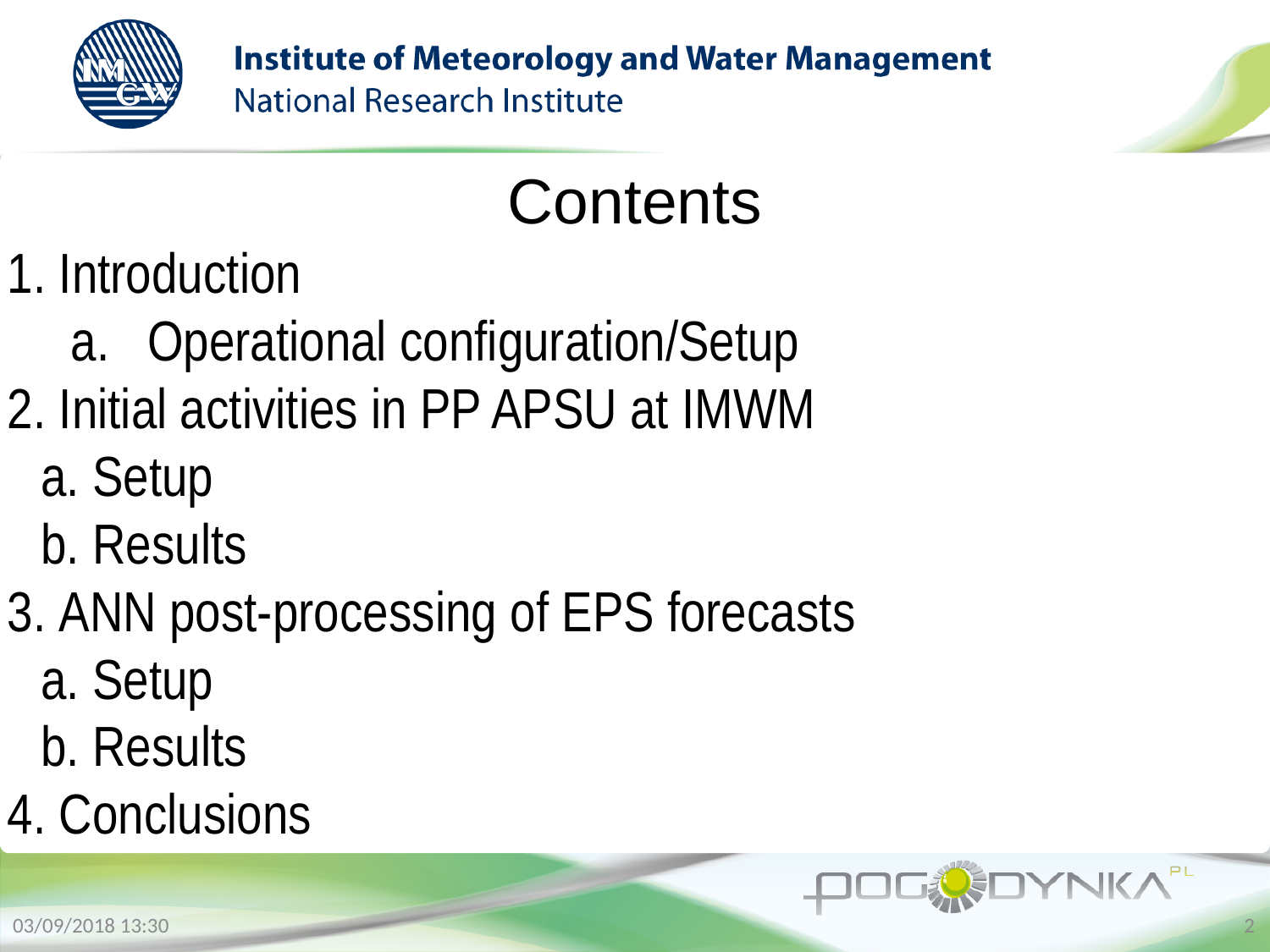

Contents
 Introduction
 Operational configuration/Setup
 Initial activities in PP APSU at IMWM
 Setup
 Results
 ANN post-processing of EPS forecasts
 Setup
 Results
 Conclusions
03/09/2018 13:30
2